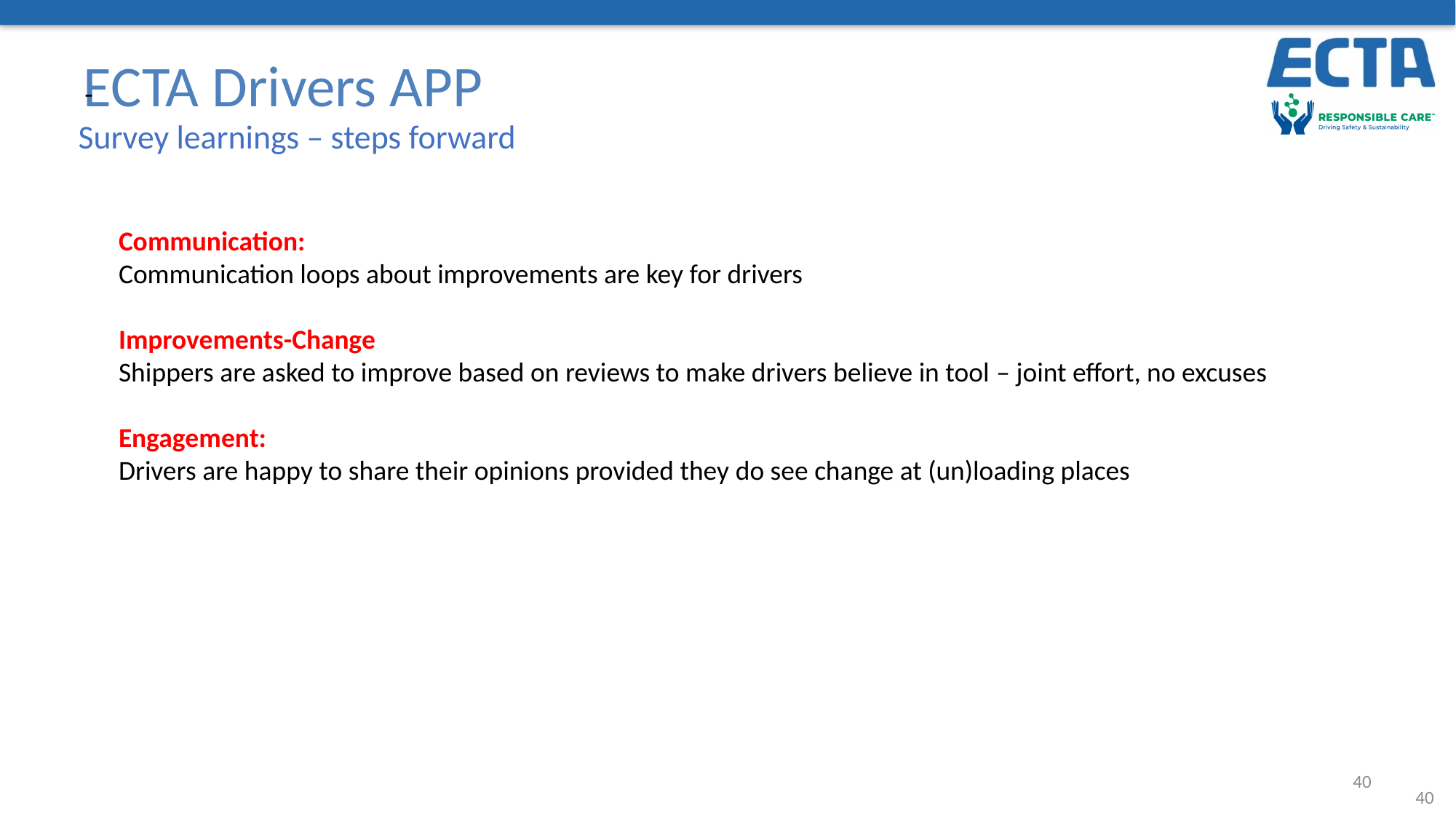

# ECTA Drivers APP

 -
Survey learnings – steps forward
Communication:
Communication loops about improvements are key for drivers
Improvements-Change
Shippers are asked to improve based on reviews to make drivers believe in tool – joint effort, no excuses
Engagement:
Drivers are happy to share their opinions provided they do see change at (un)loading places
40
40